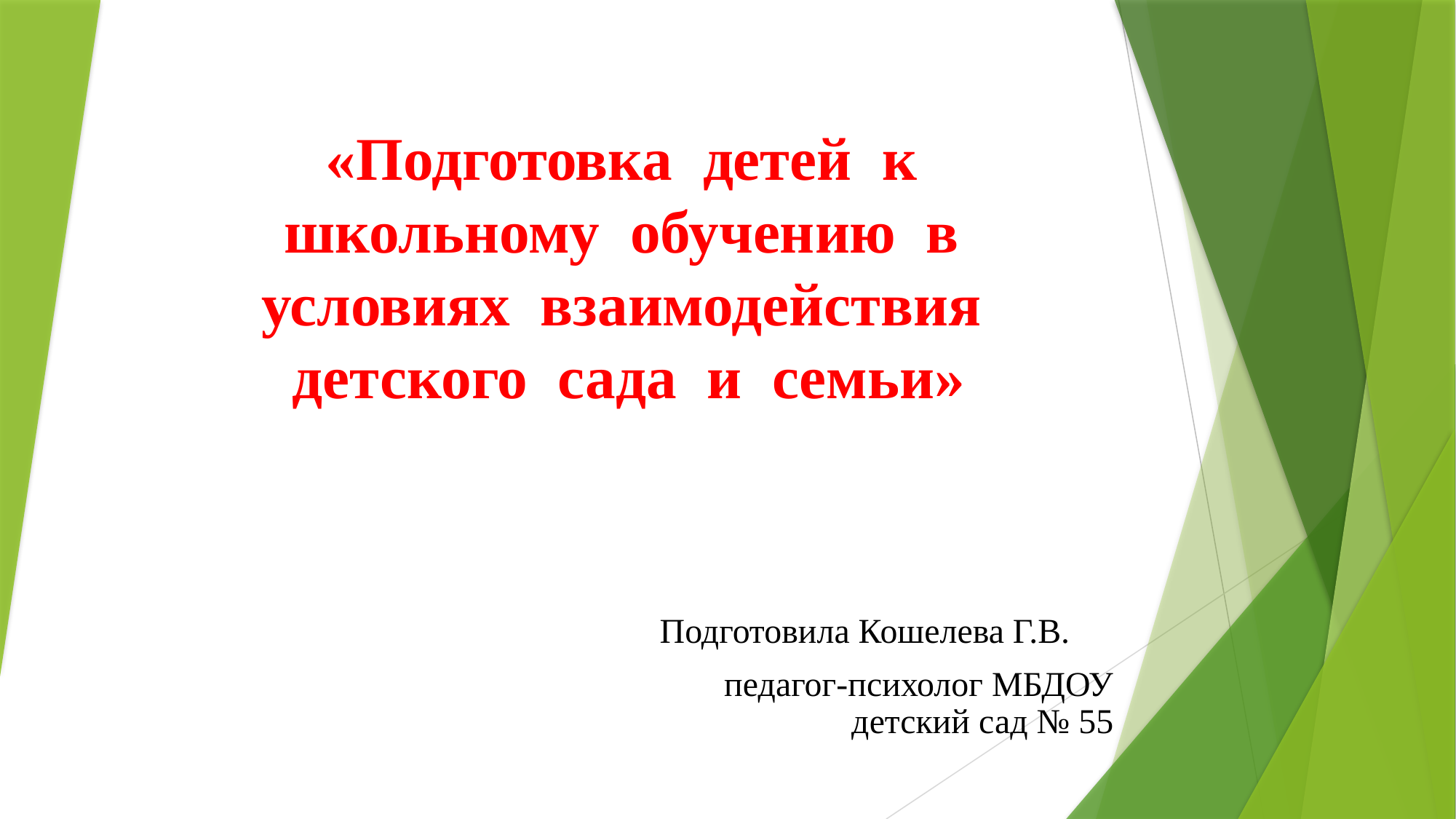

«Подготовка  детей  к  школьному  обучению  в  условиях  взаимодействия  детского  сада  и  семьи»
 Подготовила Кошелева Г.В.
           педагог-психолог МБДОУ детский сад № 55